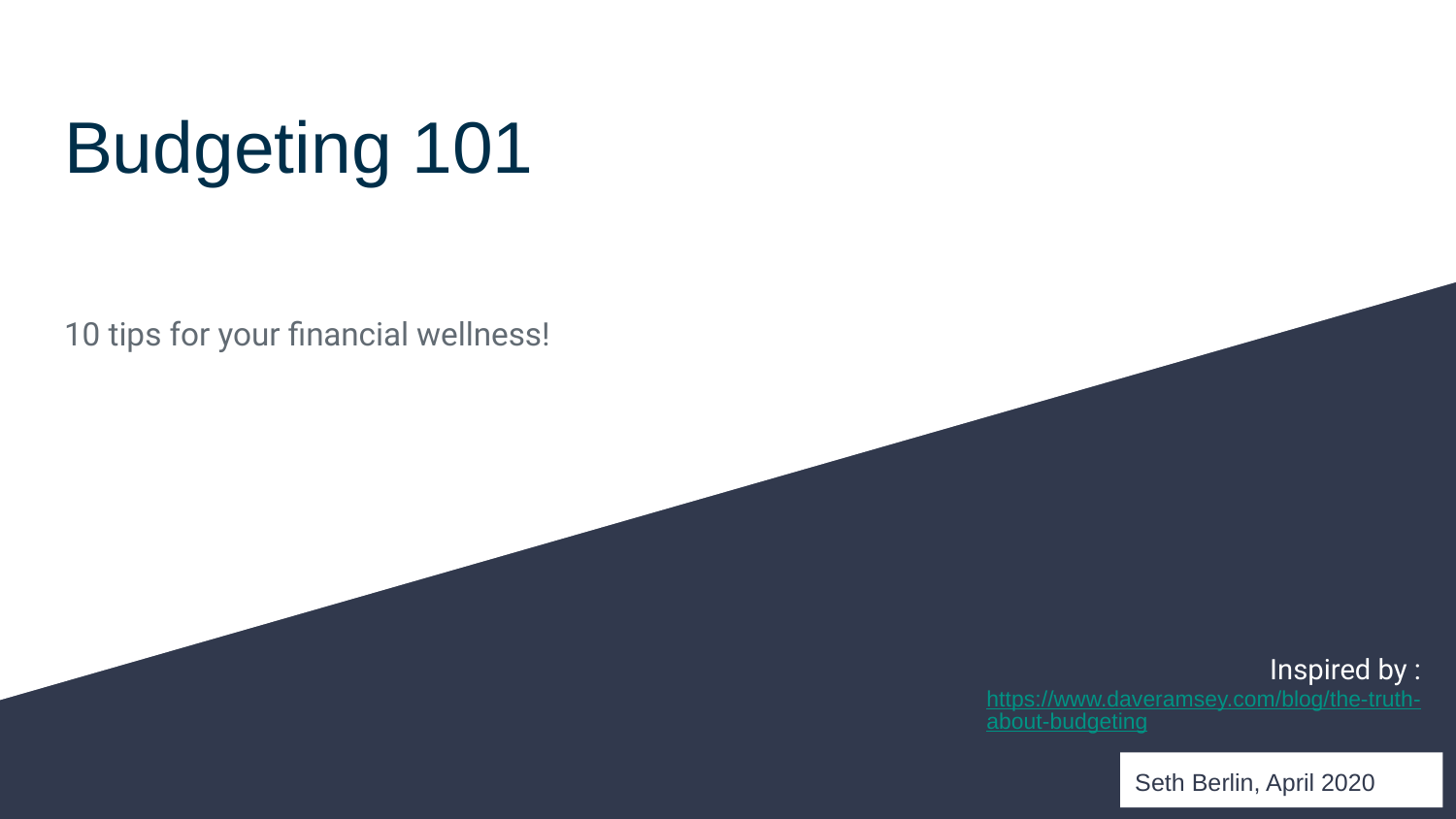

# Budgeting 101
10 tips for your financial wellness!

Inspired by : https://www.daveramsey.com/blog/the-truth-about-budgeting
Seth Berlin, April 2020